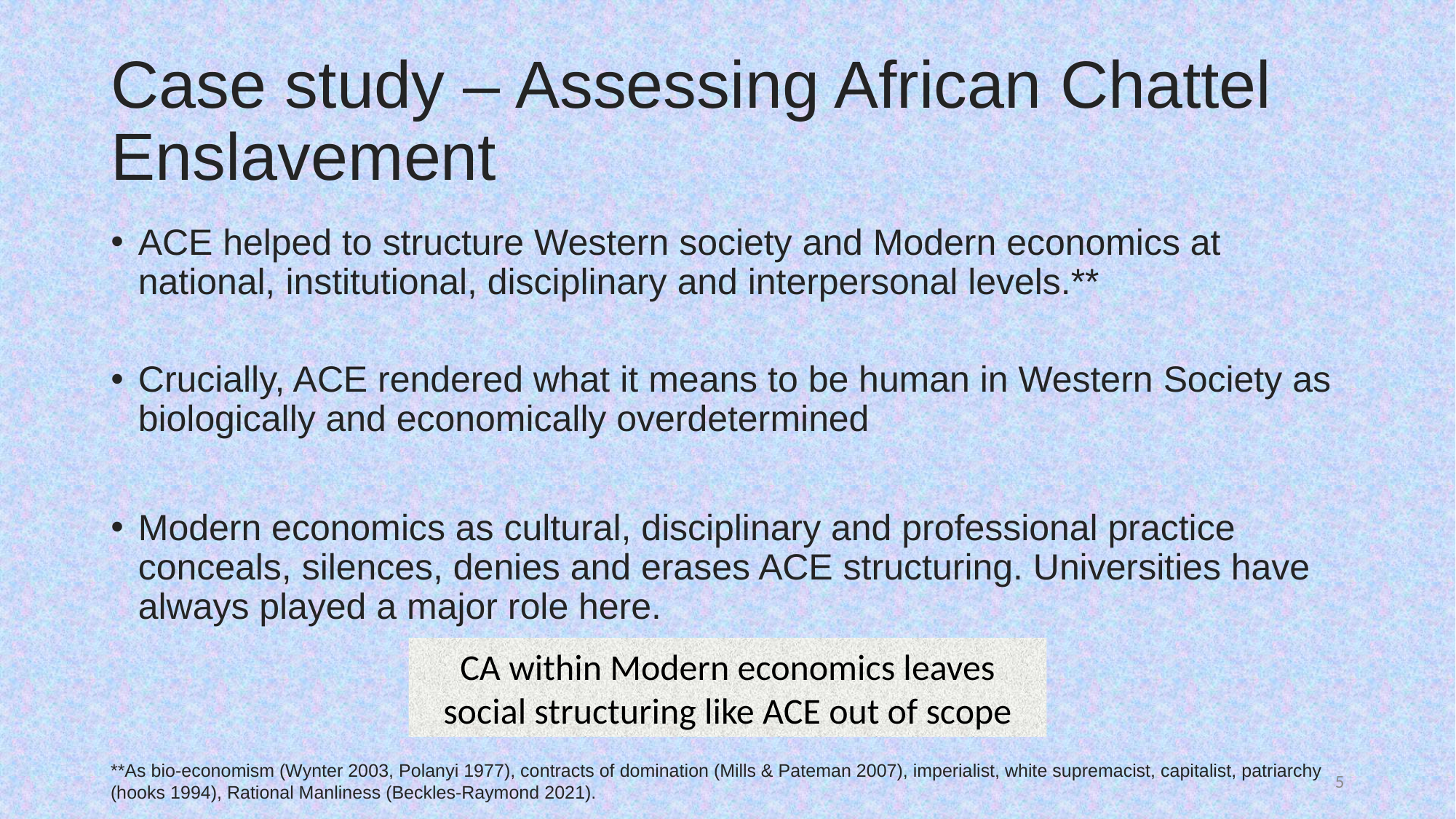

# Case study – Assessing African Chattel Enslavement
ACE helped to structure Western society and Modern economics at national, institutional, disciplinary and interpersonal levels.**
Crucially, ACE rendered what it means to be human in Western Society as biologically and economically overdetermined

Modern economics as cultural, disciplinary and professional practice conceals, silences, denies and erases ACE structuring. Universities have always played a major role here.

CA within Modern economics leaves social structuring like ACE out of scope
**As bio-economism (Wynter 2003, Polanyi 1977), contracts of domination (Mills & Pateman 2007), imperialist, white supremacist, capitalist, patriarchy (hooks 1994), Rational Manliness (Beckles-Raymond 2021).
5